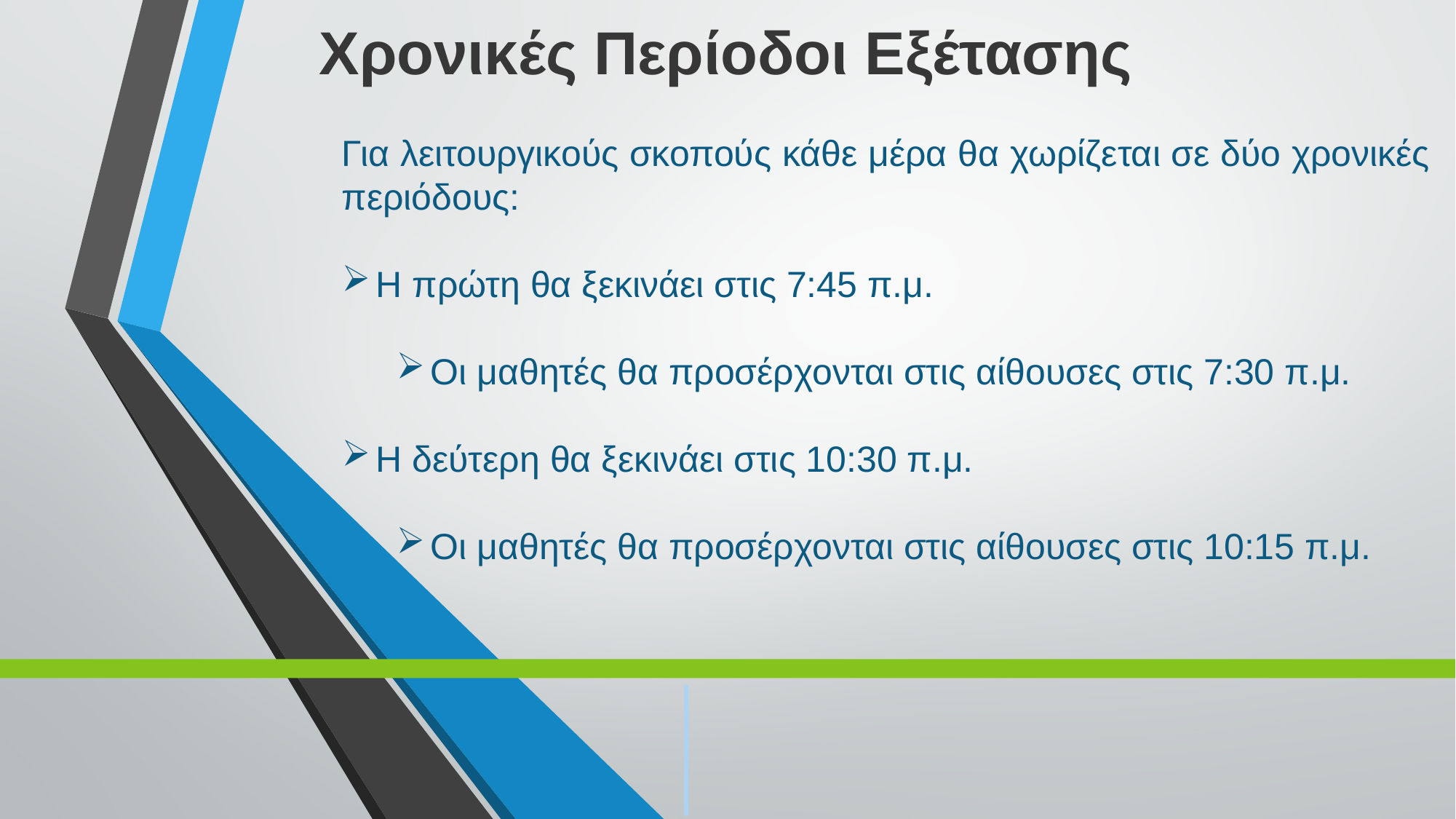

Χρονικές Περίοδοι Εξέτασης
Για λειτουργικούς σκοπούς κάθε μέρα θα χωρίζεται σε δύο χρονικές περιόδους:
Η πρώτη θα ξεκινάει στις 7:45 π.μ.
Οι μαθητές θα προσέρχονται στις αίθουσες στις 7:30 π.μ.
Η δεύτερη θα ξεκινάει στις 10:30 π.μ.
Οι μαθητές θα προσέρχονται στις αίθουσες στις 10:15 π.μ.